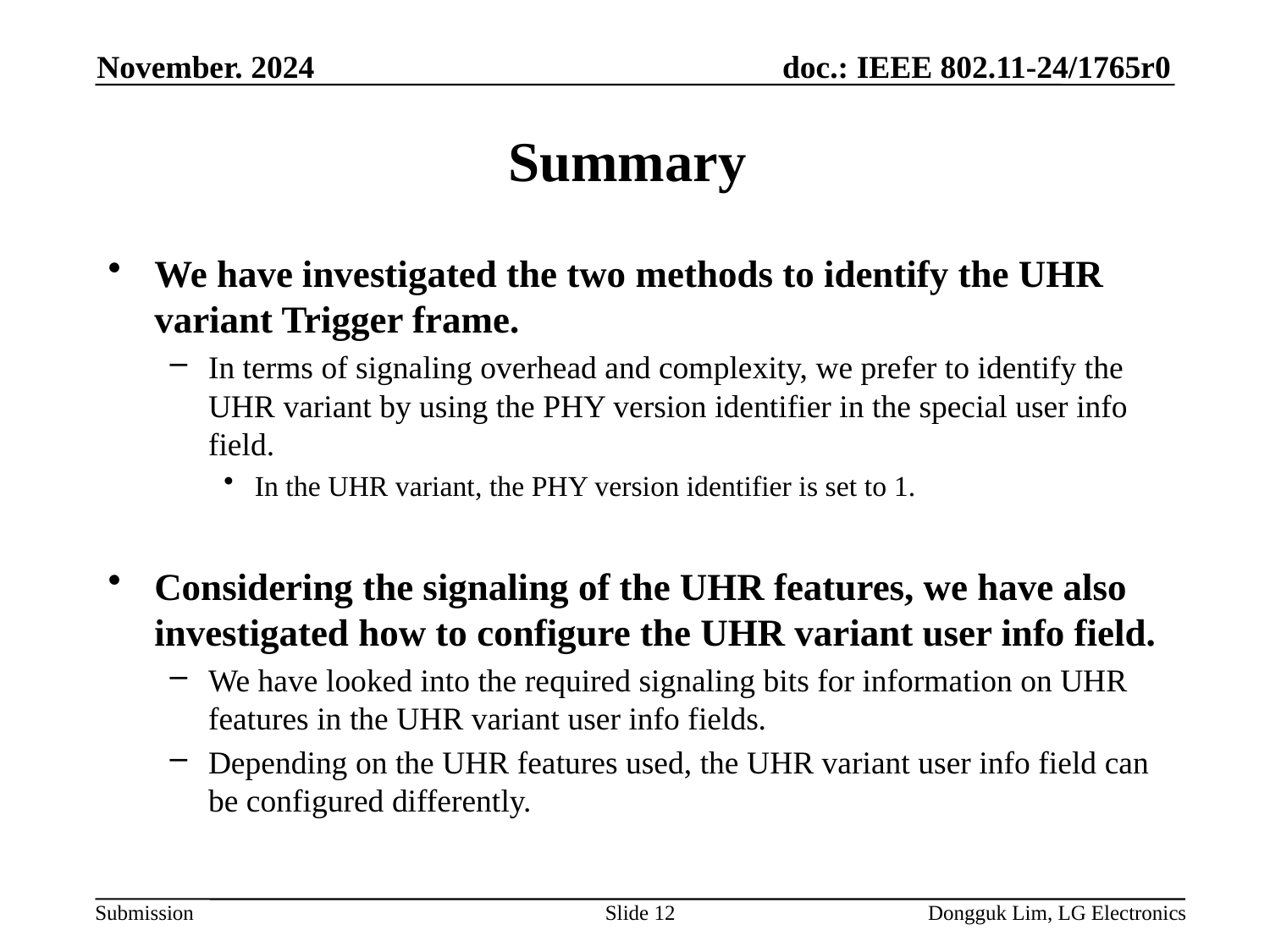

November. 2024
# Summary
We have investigated the two methods to identify the UHR variant Trigger frame.
In terms of signaling overhead and complexity, we prefer to identify the UHR variant by using the PHY version identifier in the special user info field.
In the UHR variant, the PHY version identifier is set to 1.

Considering the signaling of the UHR features, we have also investigated how to configure the UHR variant user info field.
We have looked into the required signaling bits for information on UHR features in the UHR variant user info fields.
Depending on the UHR features used, the UHR variant user info field can be configured differently.
Slide 12
Dongguk Lim, LG Electronics